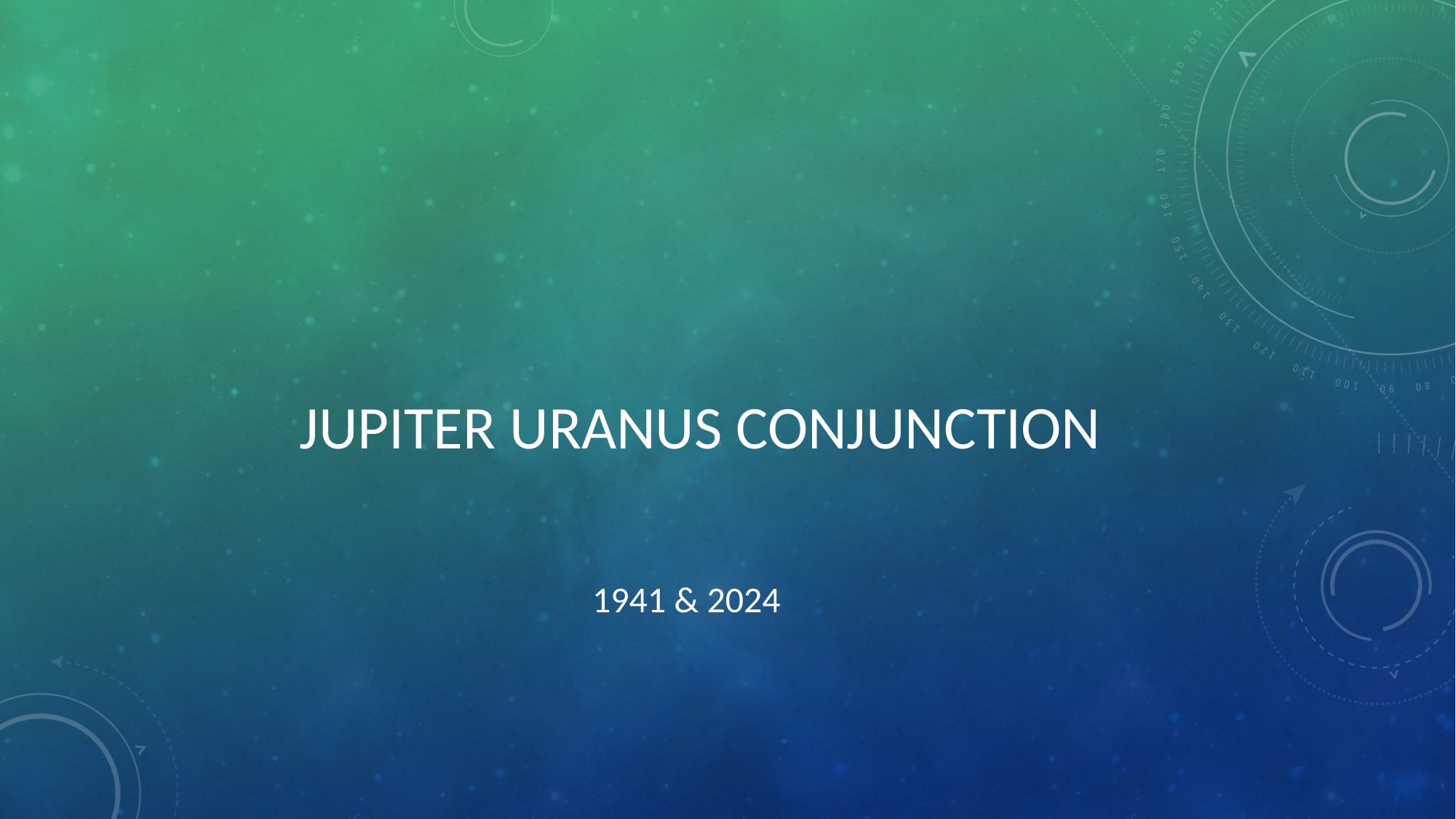

# Jupiter Uranus conjunction
1941 & 2024